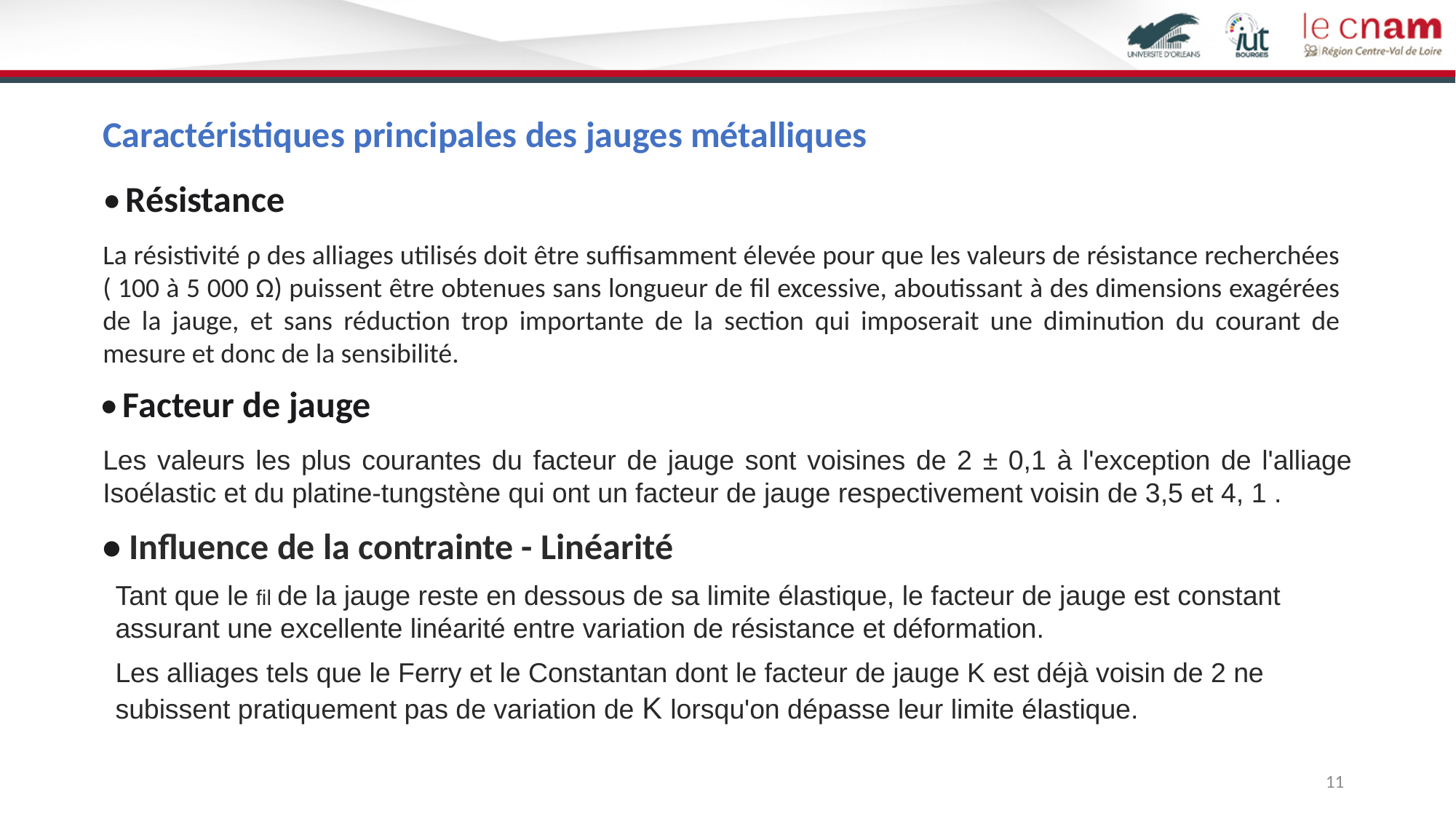

Caractéristiques principales des jauges métalliques
• Résistance
La résistivité ρ des alliages utilisés doit être suffisamment élevée pour que les valeurs de résistance recherchées ( 100 à 5 000 Ω) puissent être obtenues sans longueur de fil excessive, aboutissant à des dimensions exagérées de la jauge, et sans réduction trop importante de la section qui imposerait une diminution du courant de mesure et donc de la sensibilité.

• Facteur de jauge
Les valeurs les plus courantes du facteur de jauge sont voisines de 2 ± 0,1 à l'exception de l'alliage Isoélastic et du platine-tungstène qui ont un facteur de jauge respectivement voisin de 3,5 et 4, 1 .

• Influence de la contrainte - Linéarité
Tant que le fil de la jauge reste en dessous de sa limite élastique, le facteur de jauge est constant assurant une excellente linéarité entre variation de résistance et déformation.
Les alliages tels que le Ferry et le Constantan dont le facteur de jauge K est déjà voisin de 2 ne subissent pratiquement pas de variation de K lorsqu'on dépasse leur limite élastique.
11